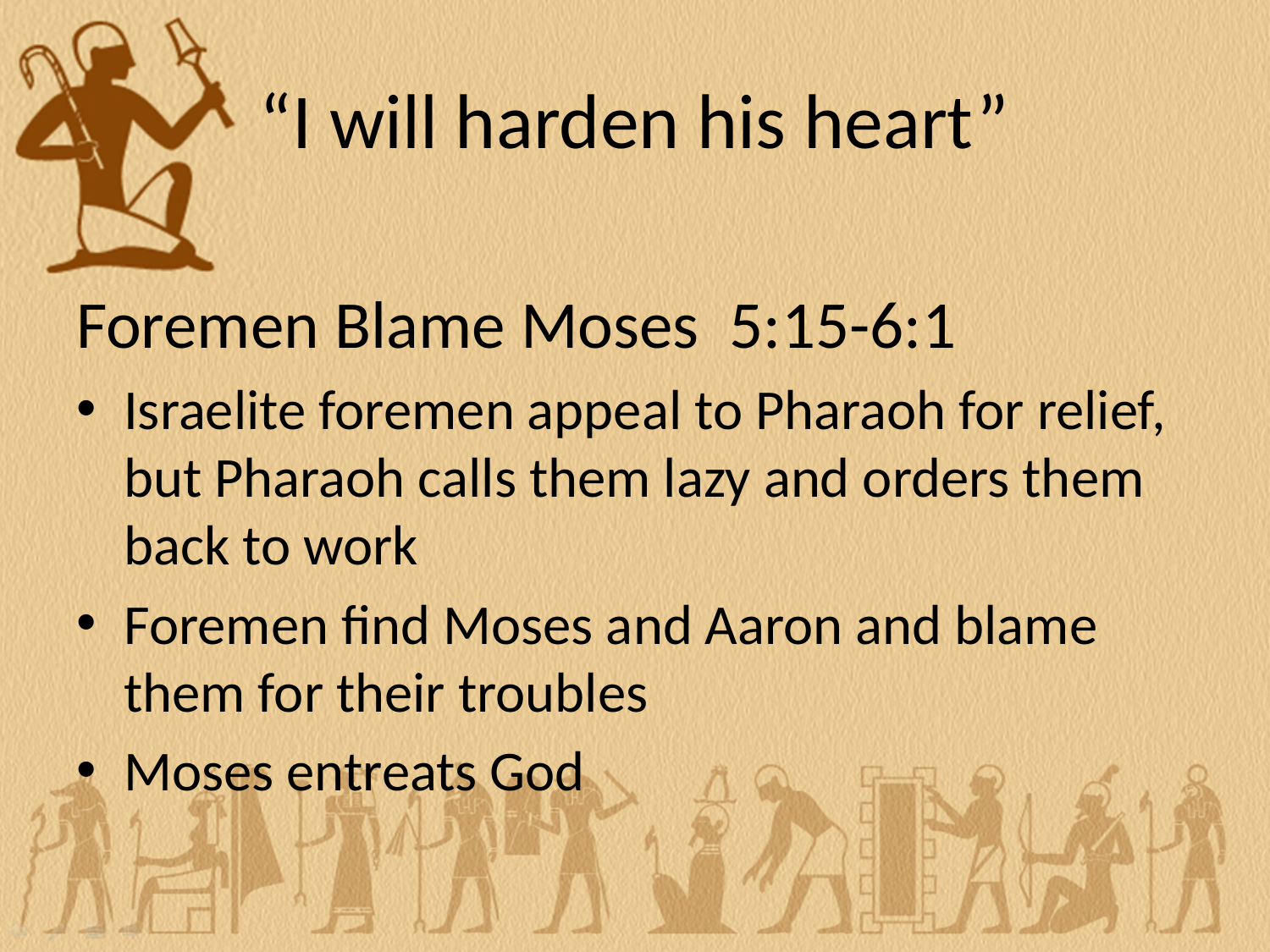

# “I will harden his heart”
Foremen Blame Moses  5:15-6:1
Israelite foremen appeal to Pharaoh for relief, but Pharaoh calls them lazy and orders them back to work
Foremen find Moses and Aaron and blame them for their troubles
Moses entreats God